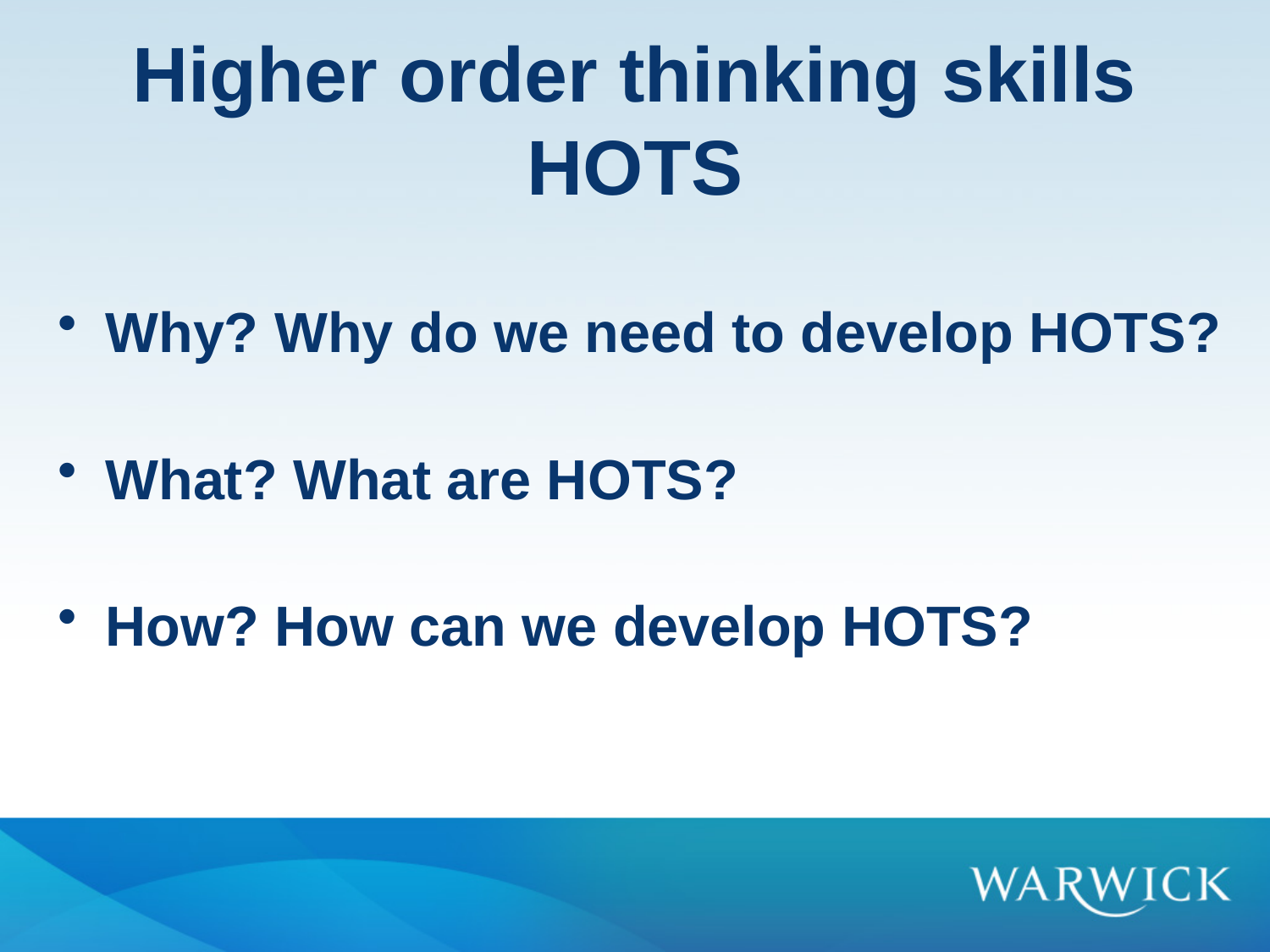

# Higher order thinking skills HOTS
Why? Why do we need to develop HOTS?
What? What are HOTS?
How? How can we develop HOTS?